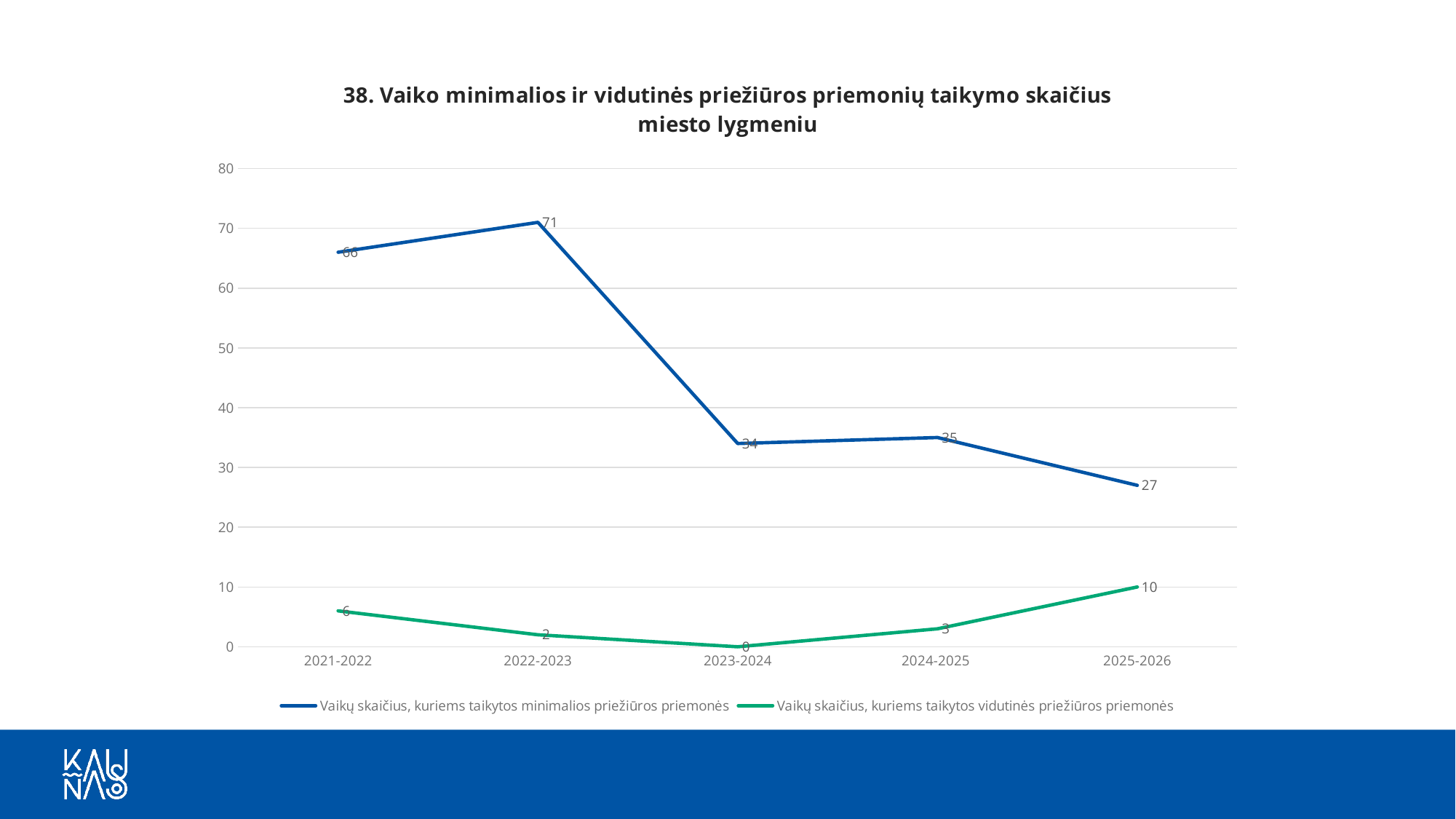

### Chart: 38. Vaiko minimalios ir vidutinės priežiūros priemonių taikymo skaičius miesto lygmeniu

| Category | Vaikų skaičius, kuriems taikytos minimalios priežiūros priemonės | Vaikų skaičius, kuriems taikytos vidutinės priežiūros priemonės |
|---|---|---|
| 2021-2022 | 66.0 | 6.0 |
| 2022-2023 | 71.0 | 2.0 |
| 2023-2024 | 34.0 | 0.0 |
| 2024-2025  | 35.0 | 3.0 |
| 2025-2026 | 27.0 | 10.0 |